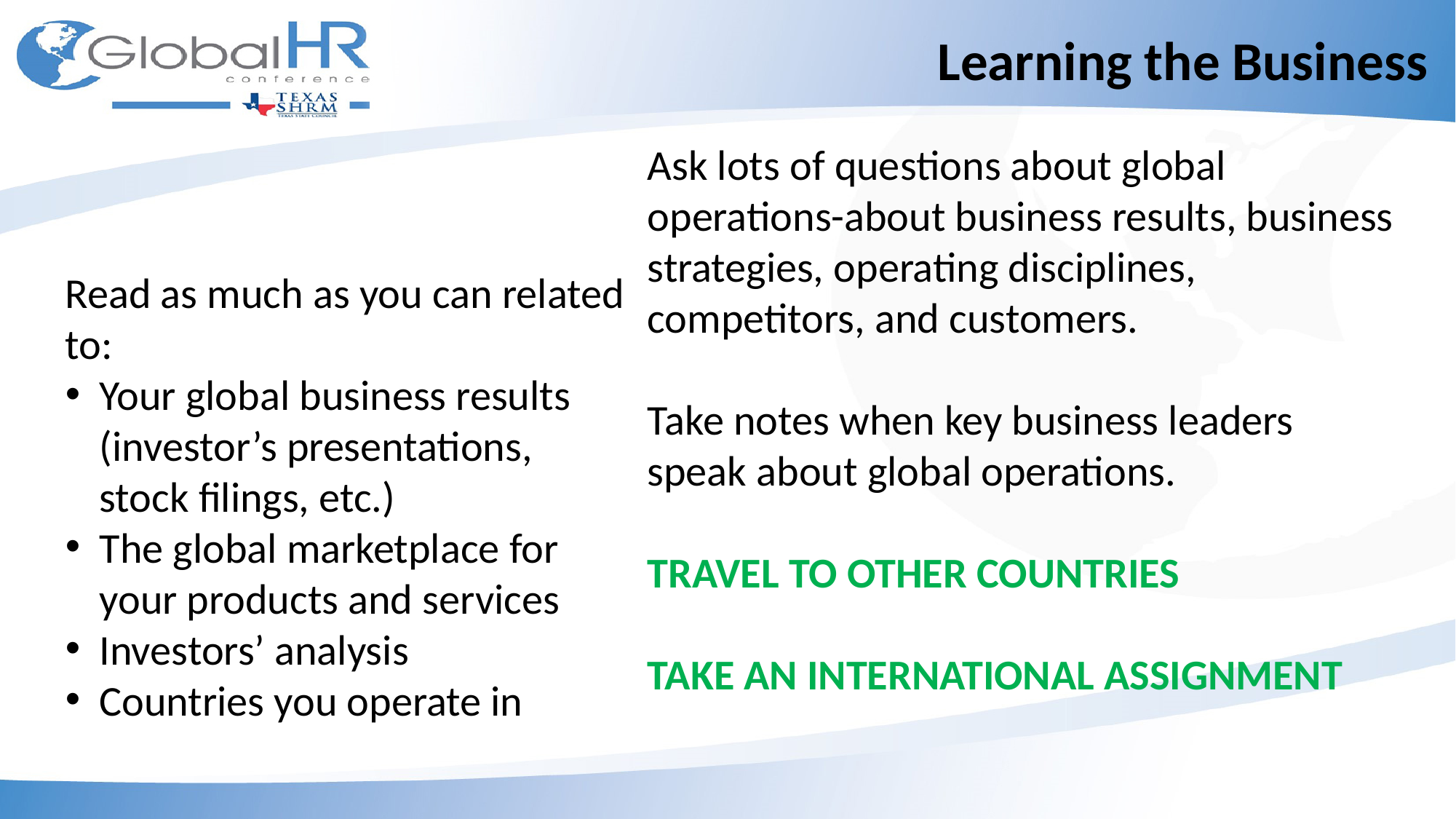

Learning the Business
Ask lots of questions about global operations-about business results, business strategies, operating disciplines, competitors, and customers.

Take notes when key business leaders speak about global operations.

TRAVEL TO OTHER COUNTRIES

TAKE AN INTERNATIONAL ASSIGNMENT

Read as much as you can related to:
Your global business results (investor’s presentations, stock filings, etc.)
The global marketplace for your products and services
Investors’ analysis
Countries you operate in